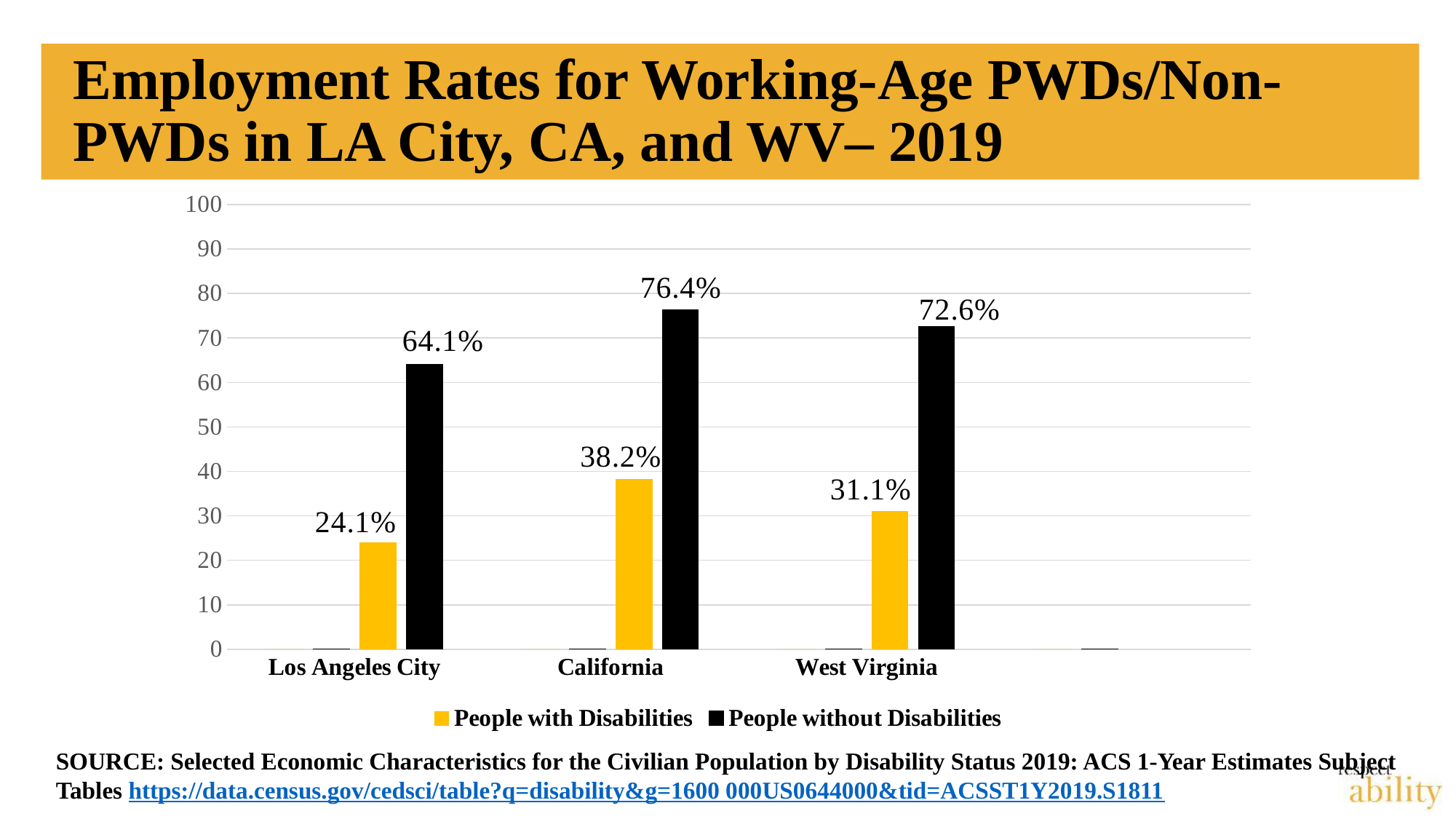

# Employment Rates for Working-Age PWDs/Non-PWDs in LA City, CA, and WV– 2019

### Chart

| Category |  |  |  |  |
|---|---|---|---|---|
| Los Angeles City | 0.0 | 0.0 | 24.1 | 64.1 |
| California | 0.0 | 0.0 | 38.2 | 76.4 |
| West Virginia | 0.0 | 0.0 | 31.1 | 72.6 |
SOURCE: Selected Economic Characteristics for the Civilian Population by Disability Status 2019: ACS 1-Year Estimates Subject Tables https://data.census.gov/cedsci/table?q=disability&g=1600 000US0644000&tid=ACSST1Y2019.S1811